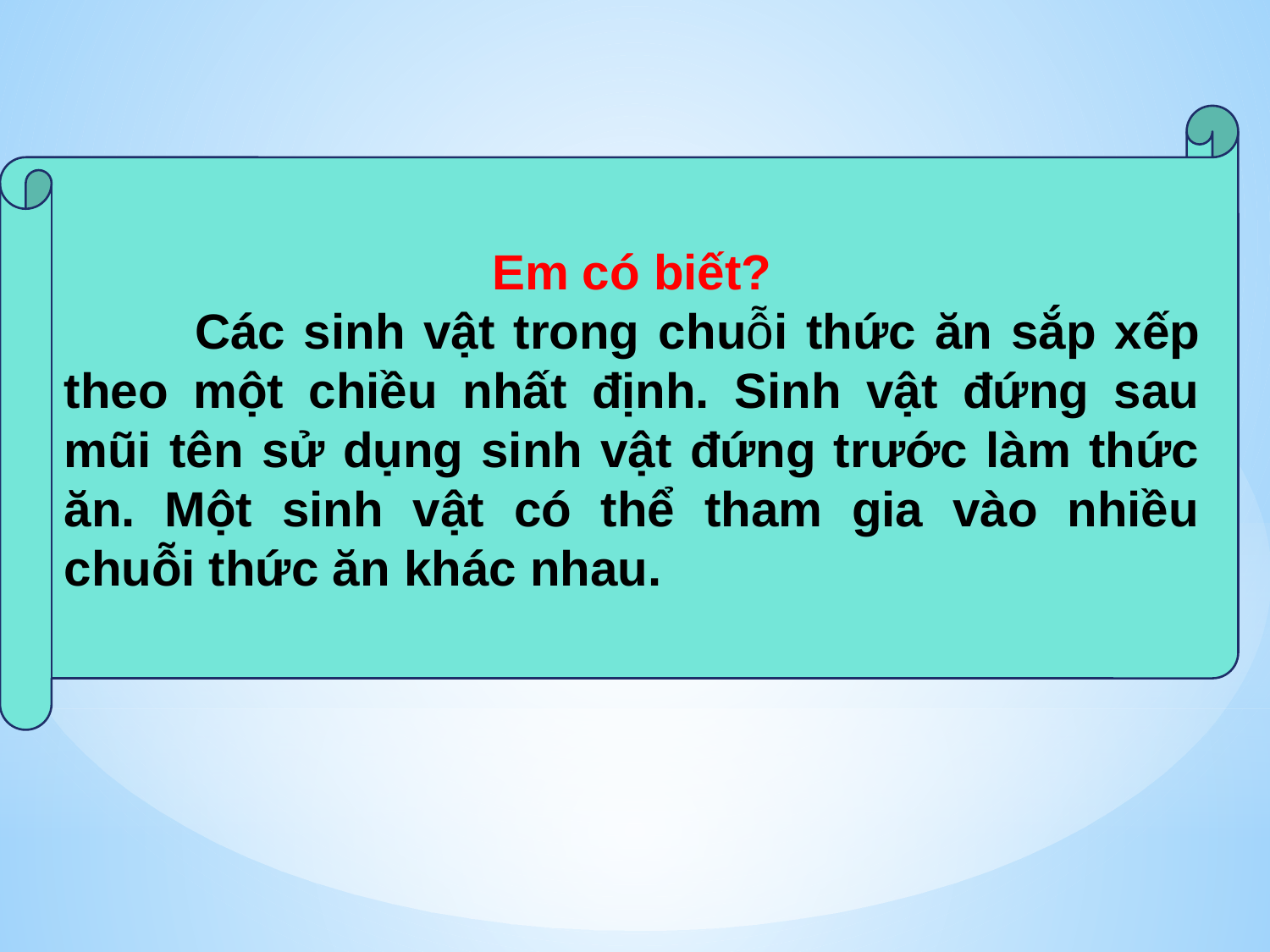

Em có biết?
       Các sinh vật trong chuỗi thức ăn sắp xếp theo một chiều nhất định. Sinh vật đứng sau mũi tên sử dụng sinh vật đứng trước làm thức ăn. Một sinh vật có thể tham gia vào nhiều chuỗi thức ăn khác nhau.